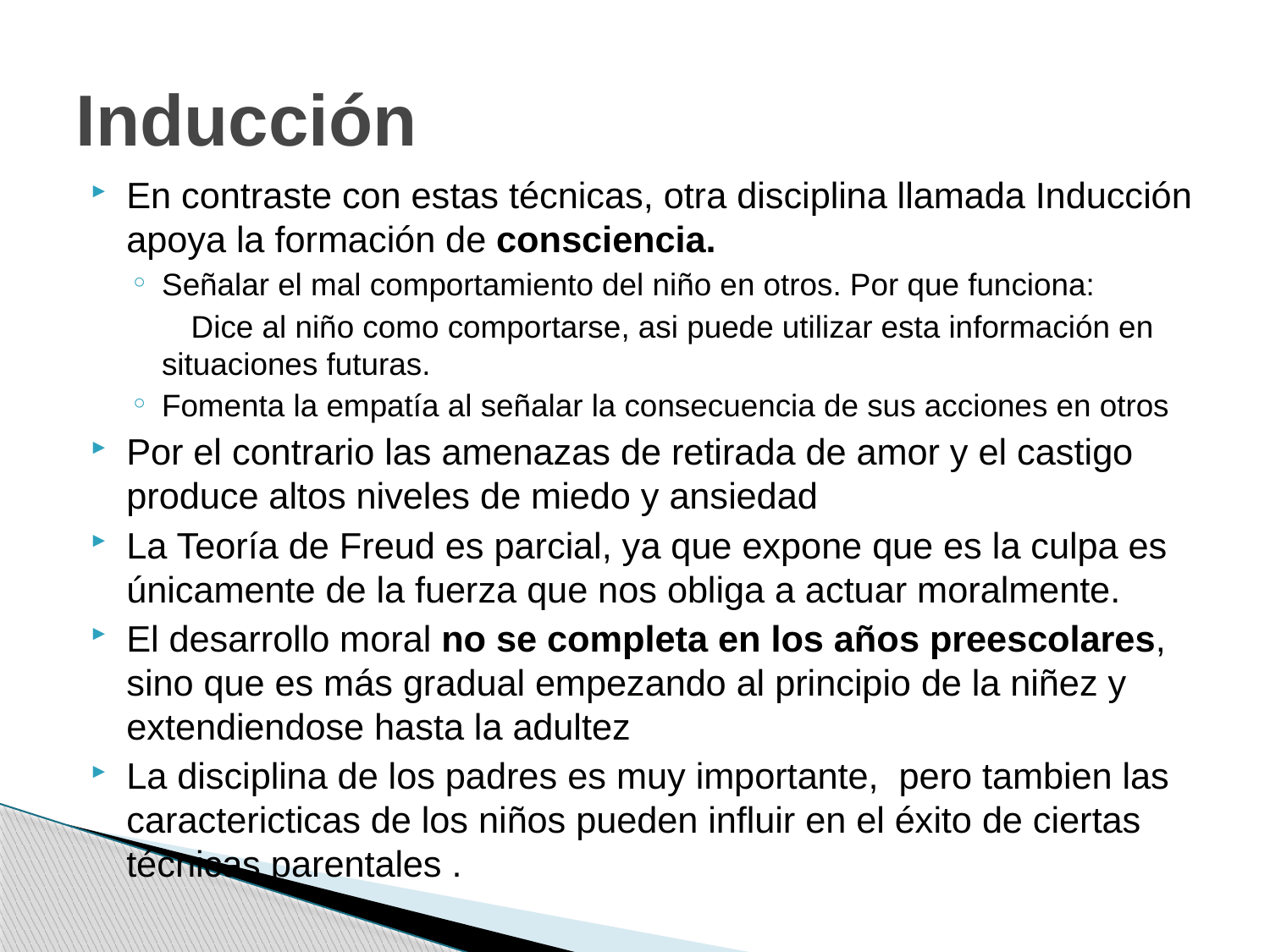

# Inducción
En contraste con estas técnicas, otra disciplina llamada Inducción apoya la formación de consciencia.
Señalar el mal comportamiento del niño en otros. Por que funciona:
       Dice al niño como comportarse, asi puede utilizar esta información en situaciones futuras.
Fomenta la empatía al señalar la consecuencia de sus acciones en otros
Por el contrario las amenazas de retirada de amor y el castigo produce altos niveles de miedo y ansiedad
La Teoría de Freud es parcial, ya que expone que es la culpa es únicamente de la fuerza que nos obliga a actuar moralmente.
El desarrollo moral no se completa en los años preescolares, sino que es más gradual empezando al principio de la niñez y extendiendose hasta la adultez
La disciplina de los padres es muy importante,  pero tambien las caractericticas de los niños pueden influir en el éxito de ciertas técnicas parentales .